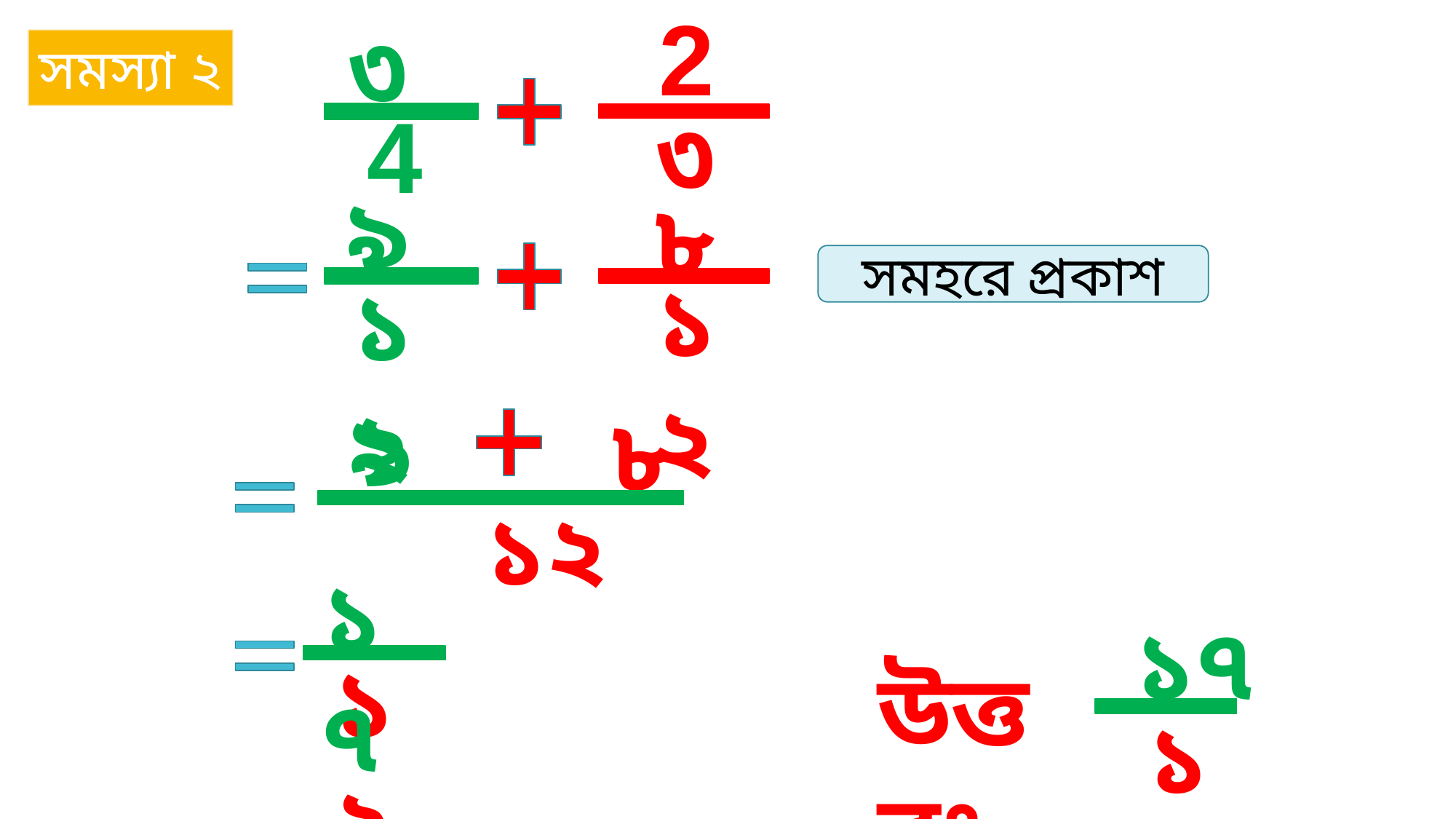

2
৩

৩
4
সমস্যা ২
৯

১২
১২
৮

সমহরে প্রকাশ
৯
৮

১২
১৭

১২
১৭
উত্তরঃ

১২